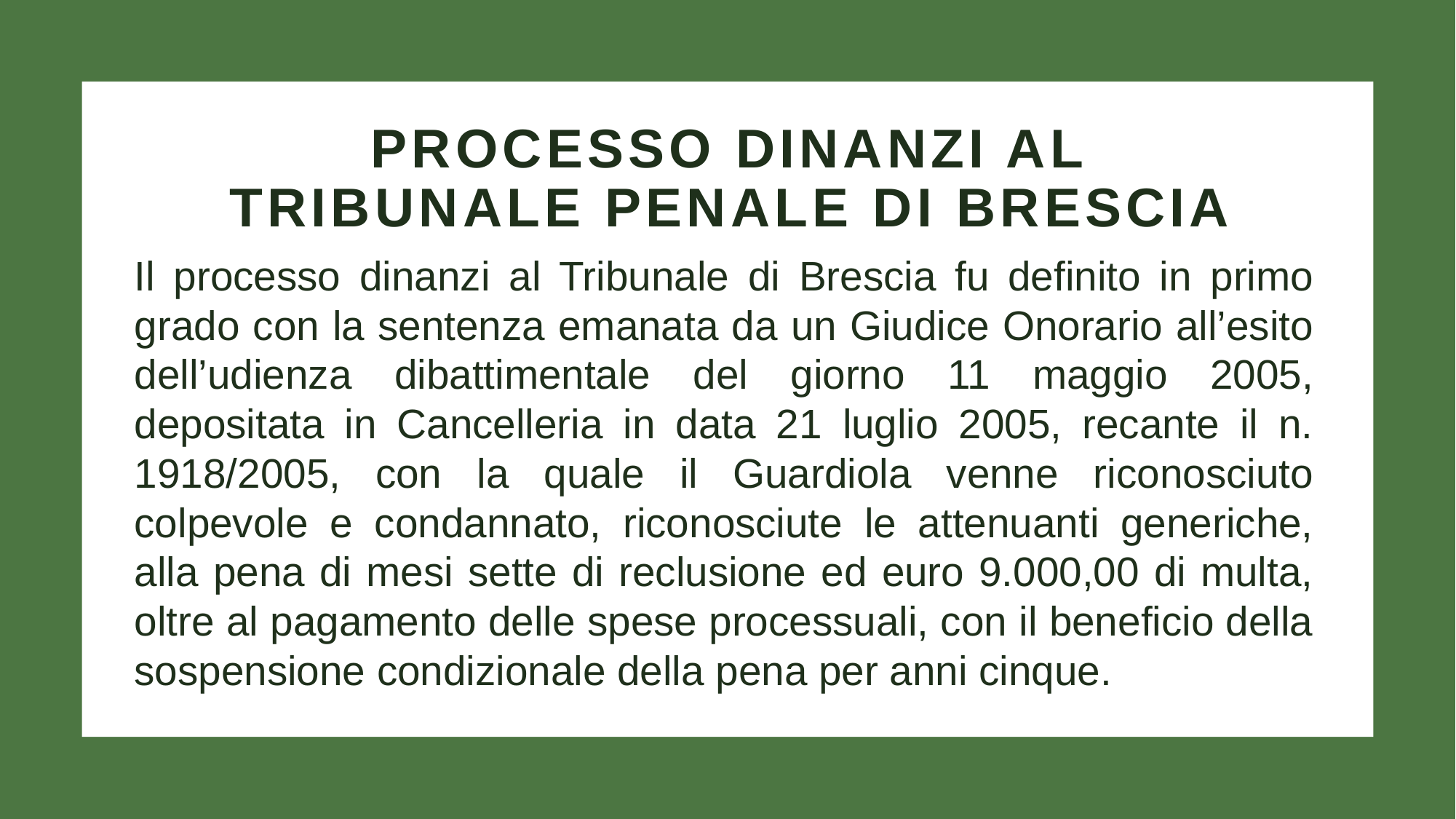

# PROCEssO DINANZI AL TRIBUNALE PENALE DI BRESCIA
Il processo dinanzi al Tribunale di Brescia fu definito in primo grado con la sentenza emanata da un Giudice Onorario all’esito dell’udienza dibattimentale del giorno 11 maggio 2005, depositata in Cancelleria in data 21 luglio 2005, recante il n. 1918/2005, con la quale il Guardiola venne riconosciuto colpevole e condannato, riconosciute le attenuanti generiche, alla pena di mesi sette di reclusione ed euro 9.000,00 di multa, oltre al pagamento delle spese processuali, con il beneficio della sospensione condizionale della pena per anni cinque.